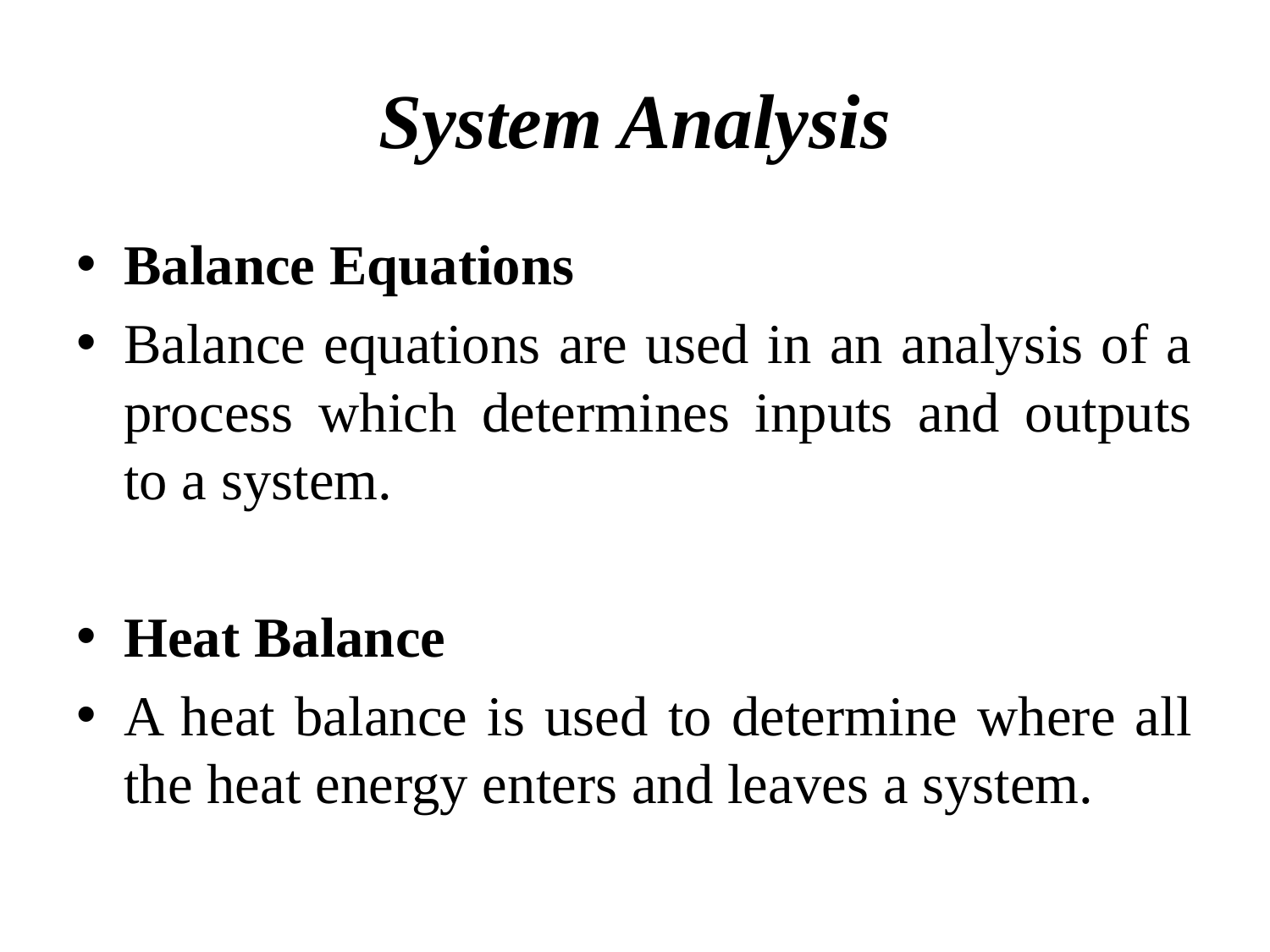

# System Analysis
Balance Equations
Balance equations are used in an analysis of a process which determines inputs and outputs to a system.

Heat Balance
A heat balance is used to determine where all the heat energy enters and leaves a system.